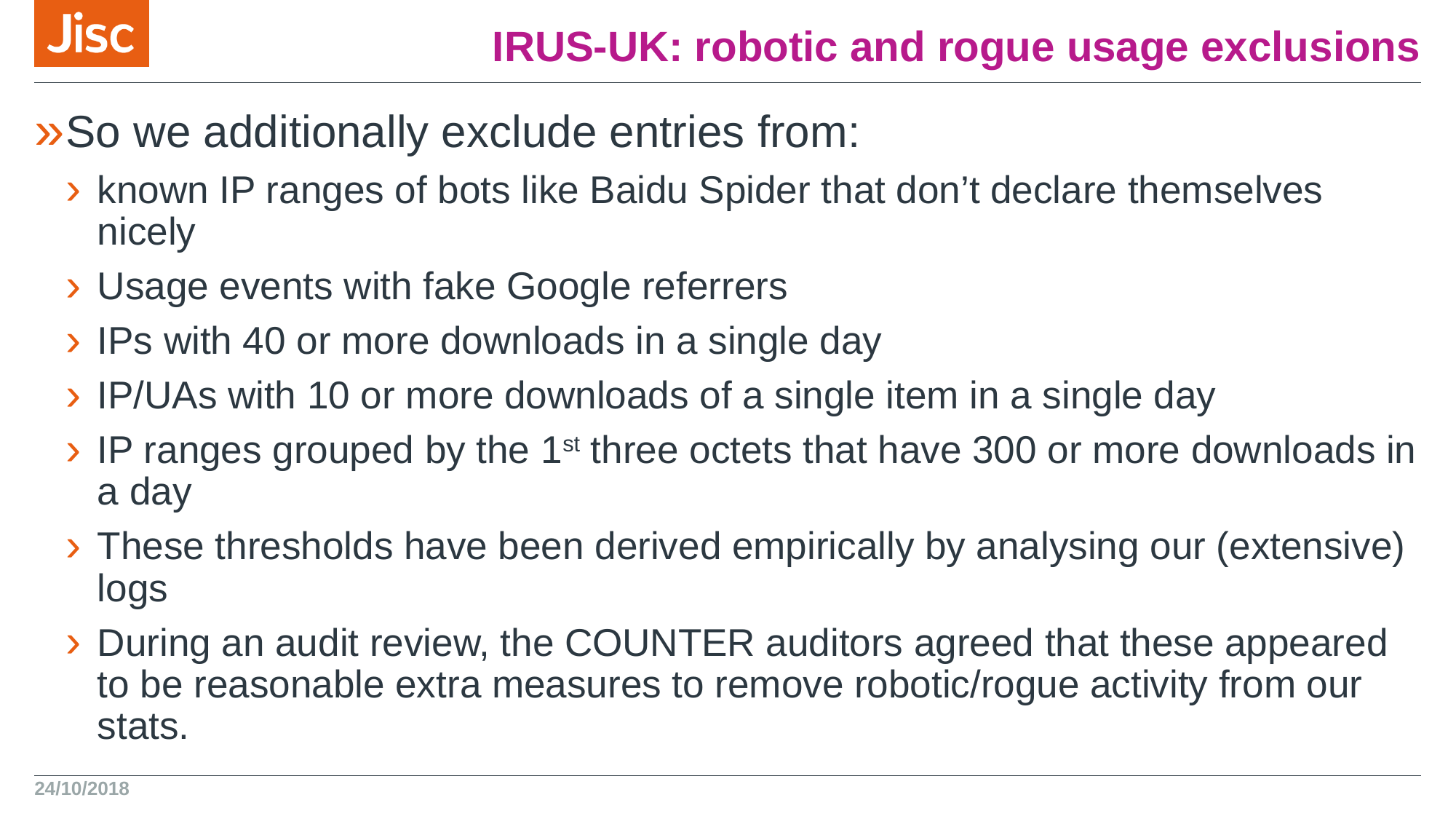

# IRUS-UK: robotic and rogue usage exclusions
So we additionally exclude entries from:
known IP ranges of bots like Baidu Spider that don’t declare themselves nicely
Usage events with fake Google referrers
IPs with 40 or more downloads in a single day
IP/UAs with 10 or more downloads of a single item in a single day
IP ranges grouped by the 1st three octets that have 300 or more downloads in a day
These thresholds have been derived empirically by analysing our (extensive) logs
During an audit review, the COUNTER auditors agreed that these appeared to be reasonable extra measures to remove robotic/rogue activity from our stats.

24/10/2018